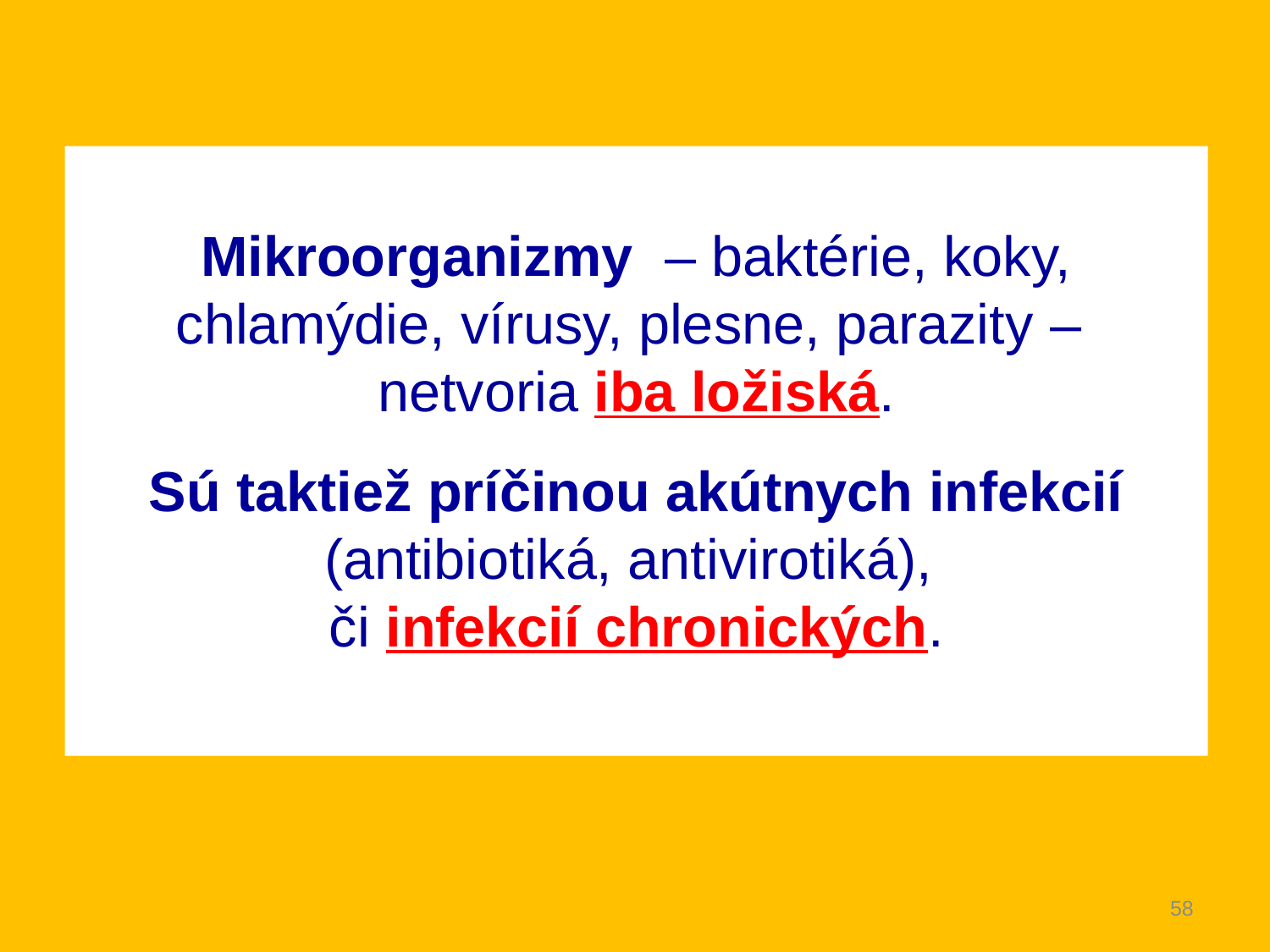

Mikroorganizmy  – baktérie, koky, chlamýdie, vírusy, plesne, parazity –
netvoria iba ložiská.
Sú taktiež príčinou akútnych infekcií
(antibiotiká, antivirotiká),
či infekcií chronických.
58